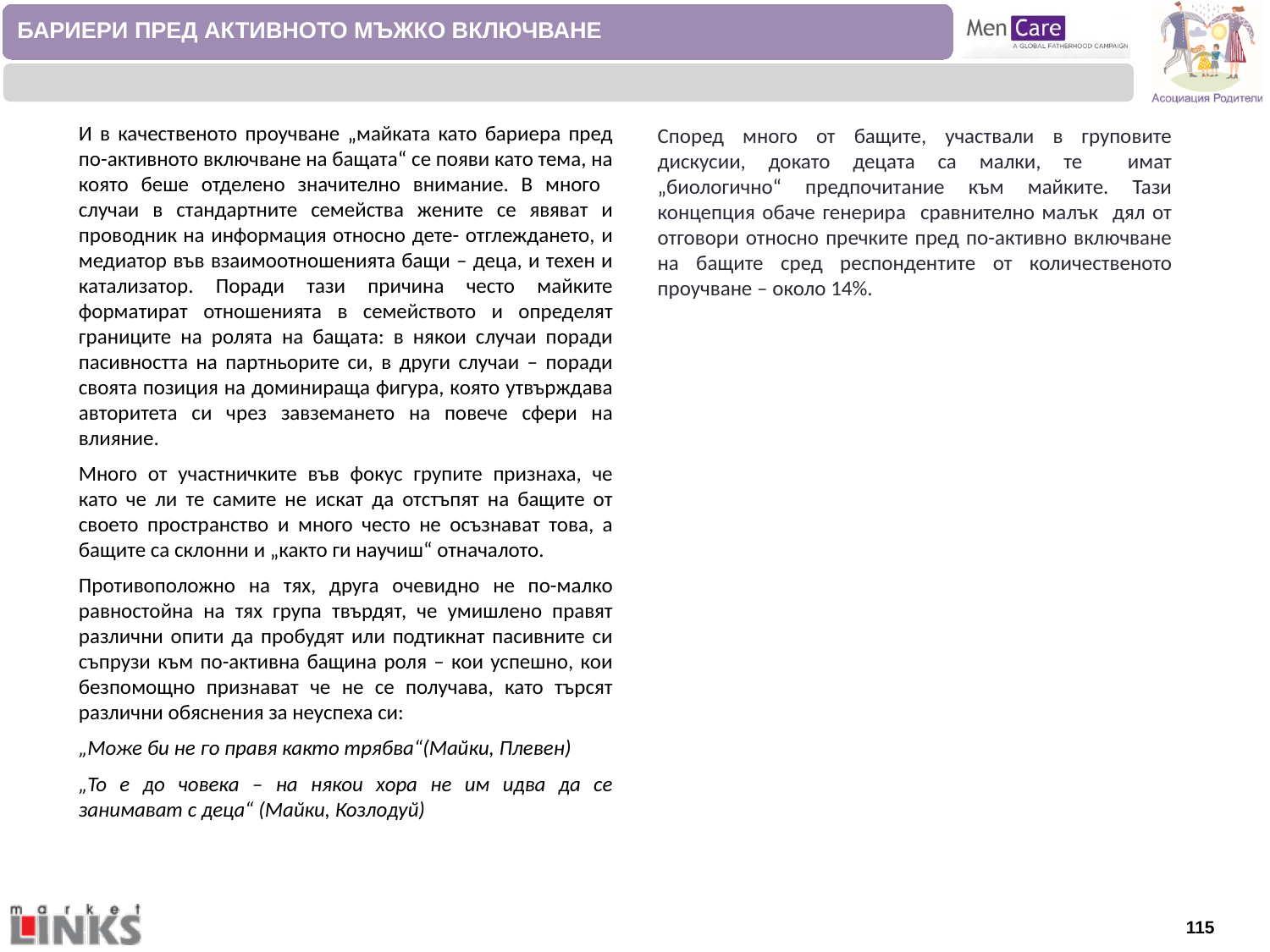

БАРИЕРИ ПРЕД АКТИВНОТО МЪЖКО ВКЛЮЧВАНЕ
И в качественото проучване „майката като бариера пред по-активното включване на бащата“ се появи като тема, на която беше отделено значително внимание. В много  случаи в стандартните семейства жените се явяват и проводник на информация относно дете- отглеждането, и медиатор във взаимоотношенията бащи – деца, и техен и катализатор. Поради тази причина често майките форматират отношенията в семейството и определят границите на ролята на бащата: в някои случаи поради пасивността на партньорите си, в други случаи – поради своята позиция на доминираща фигура, която утвърждава авторитета си чрез завземането на повече сфери на влияние.
Много от участничките във фокус групите признаха, че като че ли те самите не искат да отстъпят на бащите от своето пространство и много често не осъзнават това, а бащите са склонни и „както ги научиш“ отначалото.
Противоположно на тях, друга очевидно не по-малко равностойна на тях група твърдят, че умишлено правят различни опити да пробудят или подтикнат пасивните си съпрузи към по-активна бащина роля – кои успешно, кои безпомощно признават че не се получава, като търсят различни обяснения за неуспеха си:
„Може би не го правя както трябва“(Майки, Плевен)
„То е до човека – на някои хора не им идва да се занимават с деца“ (Майки, Козлодуй)
Според много от бащите, участвали в груповите дискусии, докато децата са малки, те  имат „биологично“ предпочитание към майките. Тази концепция обаче генерира  сравнително малък  дял от отговори относно пречките пред по-активно включване на бащите сред респондентите от количественото проучване – около 14%.